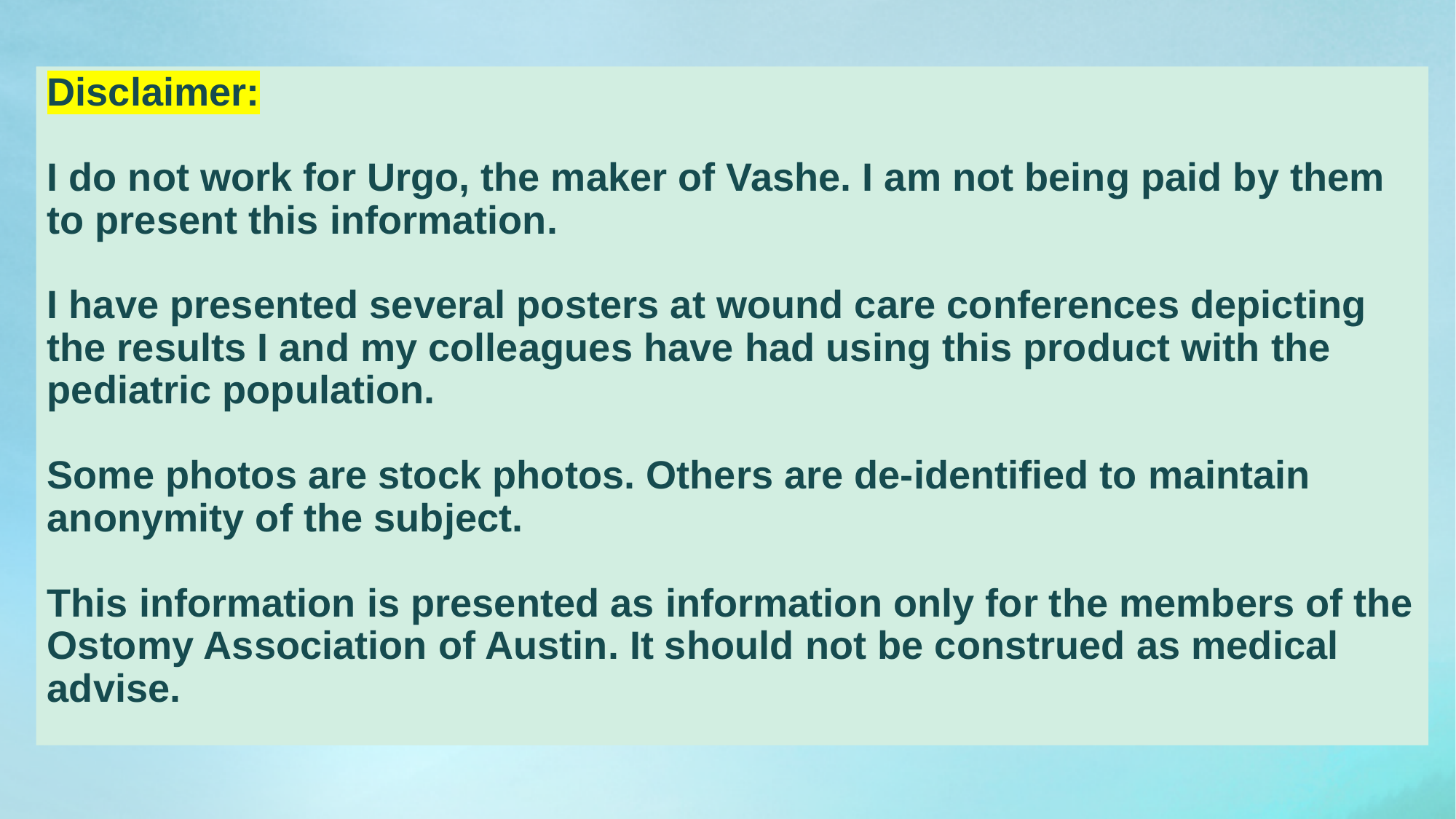

Disclaimer:

I do not work for Urgo, the maker of Vashe. I am not being paid by them to present this information.

I have presented several posters at wound care conferences depicting the results I and my colleagues have had using this product with the pediatric population.

Some photos are stock photos. Others are de-identified to maintain anonymity of the subject.

This information is presented as information only for the members of the Ostomy Association of Austin. It should not be construed as medical advise.